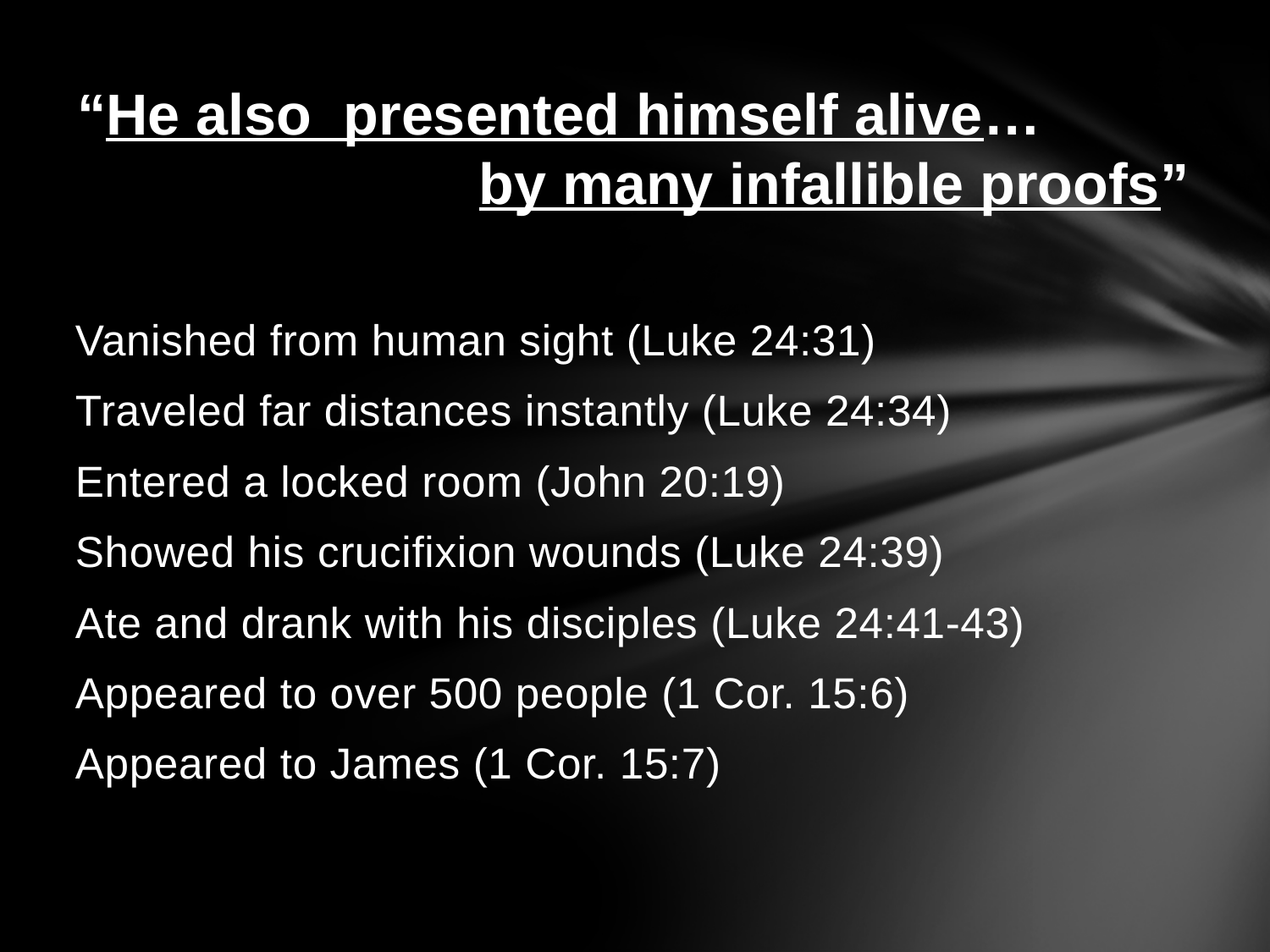

“He also  presented himself alive…                                    by many infallible proofs”
Vanished from human sight (Luke 24:31)
Traveled far distances instantly (Luke 24:34)
Entered a locked room (John 20:19)
Showed his crucifixion wounds (Luke 24:39)
Ate and drank with his disciples (Luke 24:41-43)
Appeared to over 500 people (1 Cor. 15:6)
Appeared to James (1 Cor. 15:7)